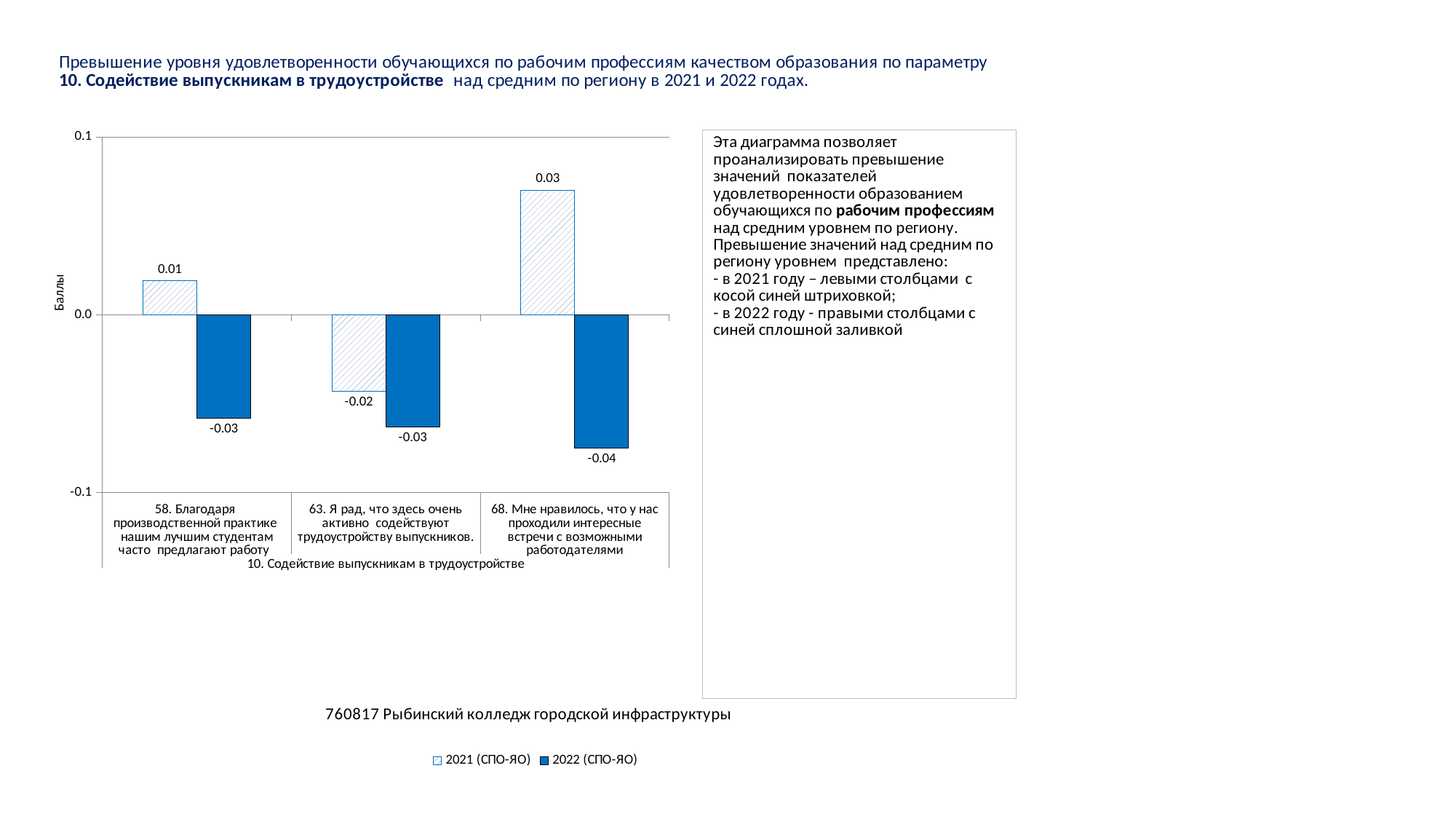

### Chart

| Category | 2021 (СПО-ЯО) | 2022 (СПО-ЯО) |
|---|---|---|
| 58. Благодаря  производственной практике  нашим лучшим студентам часто  предлагают работу   | 0.009584552749227093 | -0.029131968540364817 |
| 63. Я рад, что здесь очень активно  содействуют трудоустройству выпускников. | -0.02144021242794647 | -0.03154886253556022 |
| 68. Мне нравилось, что у нас проходили интересные встречи с возможными работодателями | 0.03499141794434468 | -0.0374638599294137 |